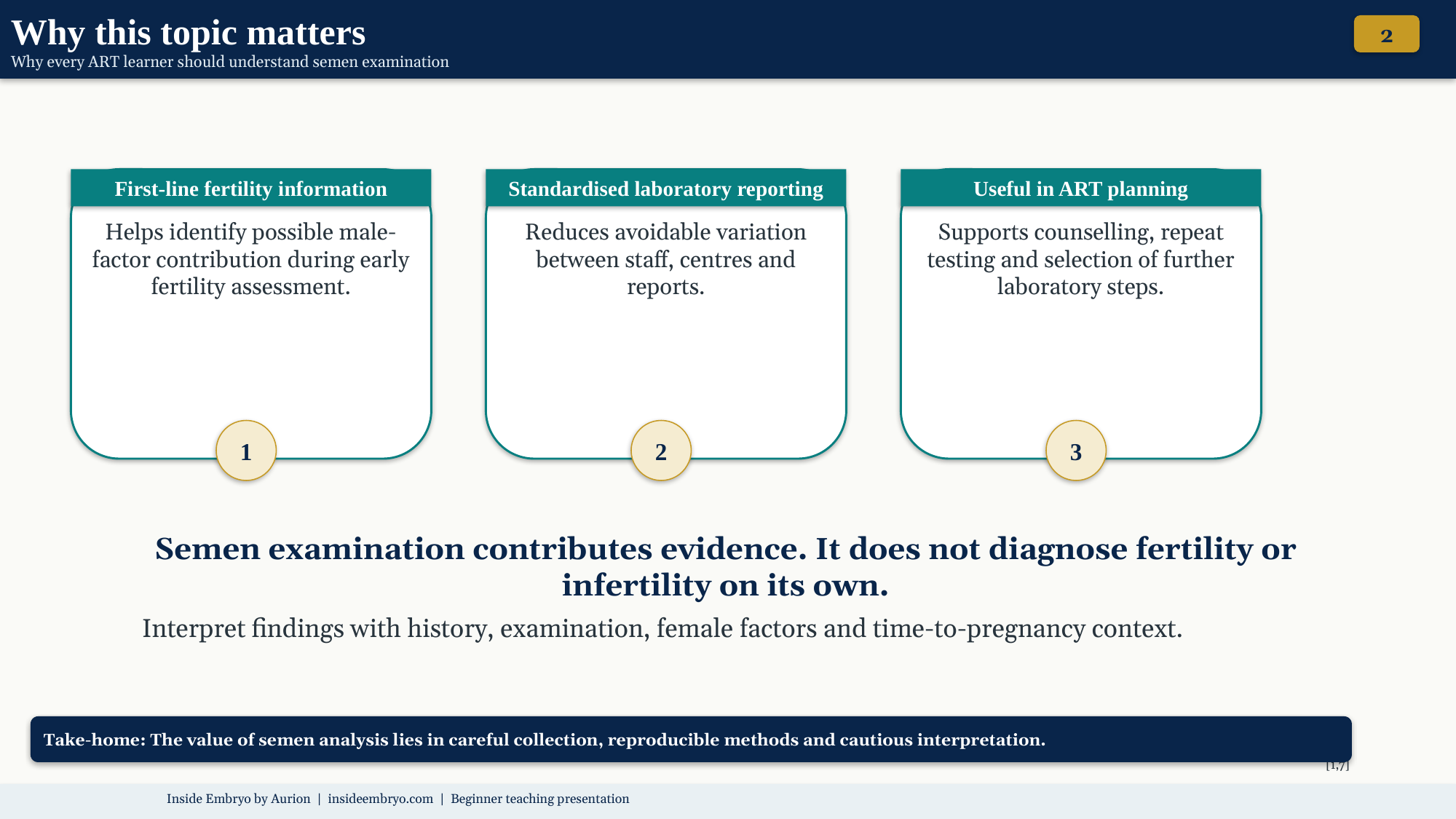

Why this topic matters
Why every ART learner should understand semen examination
2

First-line fertility information

Standardised laboratory reporting

Useful in ART planning
Helps identify possible male-factor contribution during early fertility assessment.
Reduces avoidable variation between staff, centres and reports.
Supports counselling, repeat testing and selection of further laboratory steps.
1
2
3
Semen examination contributes evidence. It does not diagnose fertility or infertility on its own.
Interpret findings with history, examination, female factors and time-to-pregnancy context.
Take-home: The value of semen analysis lies in careful collection, reproducible methods and cautious interpretation.
[1,7]

Inside Embryo by Aurion  |  insideembryo.com  |  Beginner teaching presentation